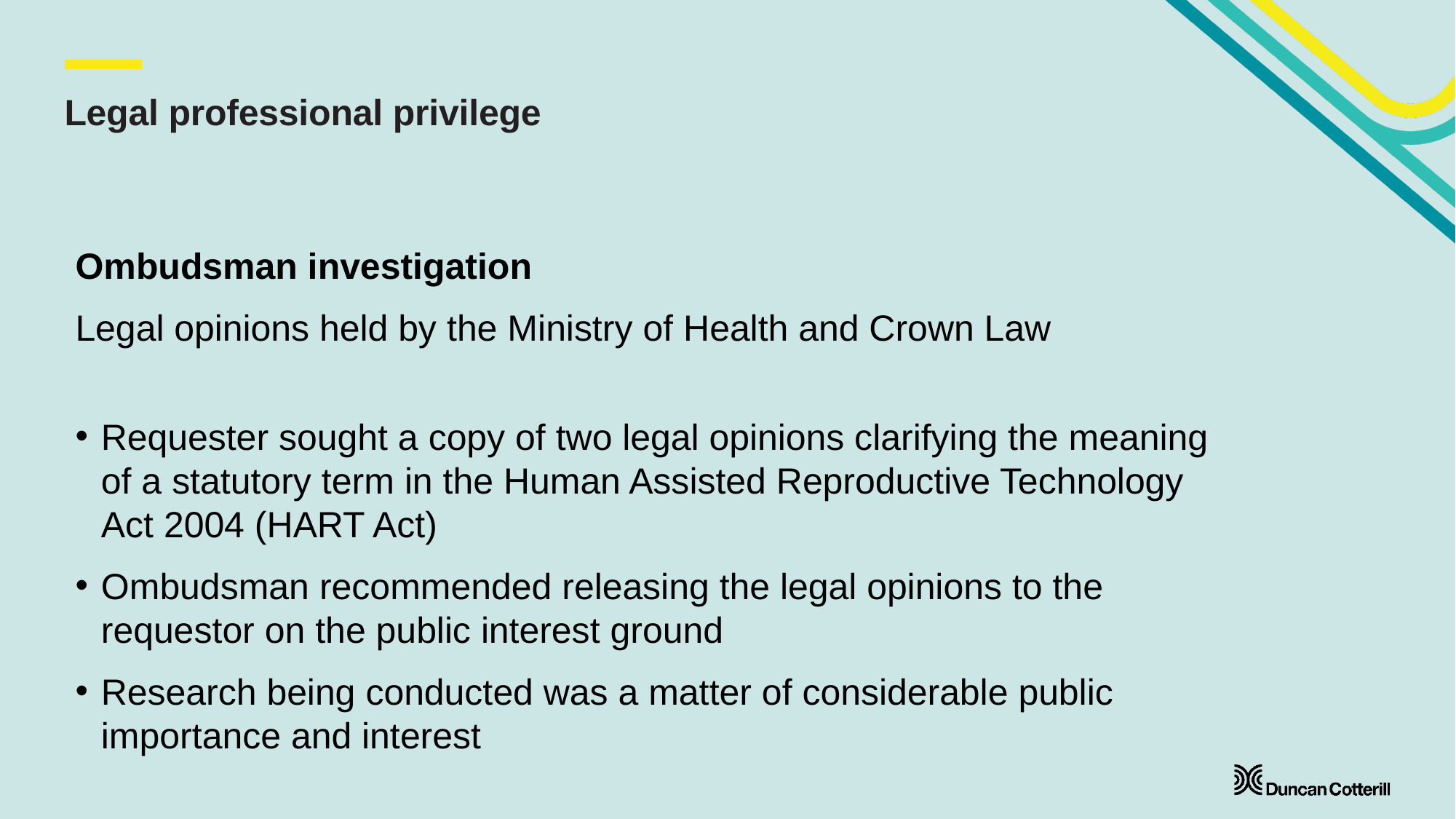

# Legal professional privilege
Ombudsman investigation
Legal opinions held by the Ministry of Health and Crown Law

Requester sought a copy of two legal opinions clarifying the meaning of a statutory term in the Human Assisted Reproductive Technology Act 2004 (HART Act)
Ombudsman recommended releasing the legal opinions to the requestor on the public interest ground
Research being conducted was a matter of considerable public importance and interest